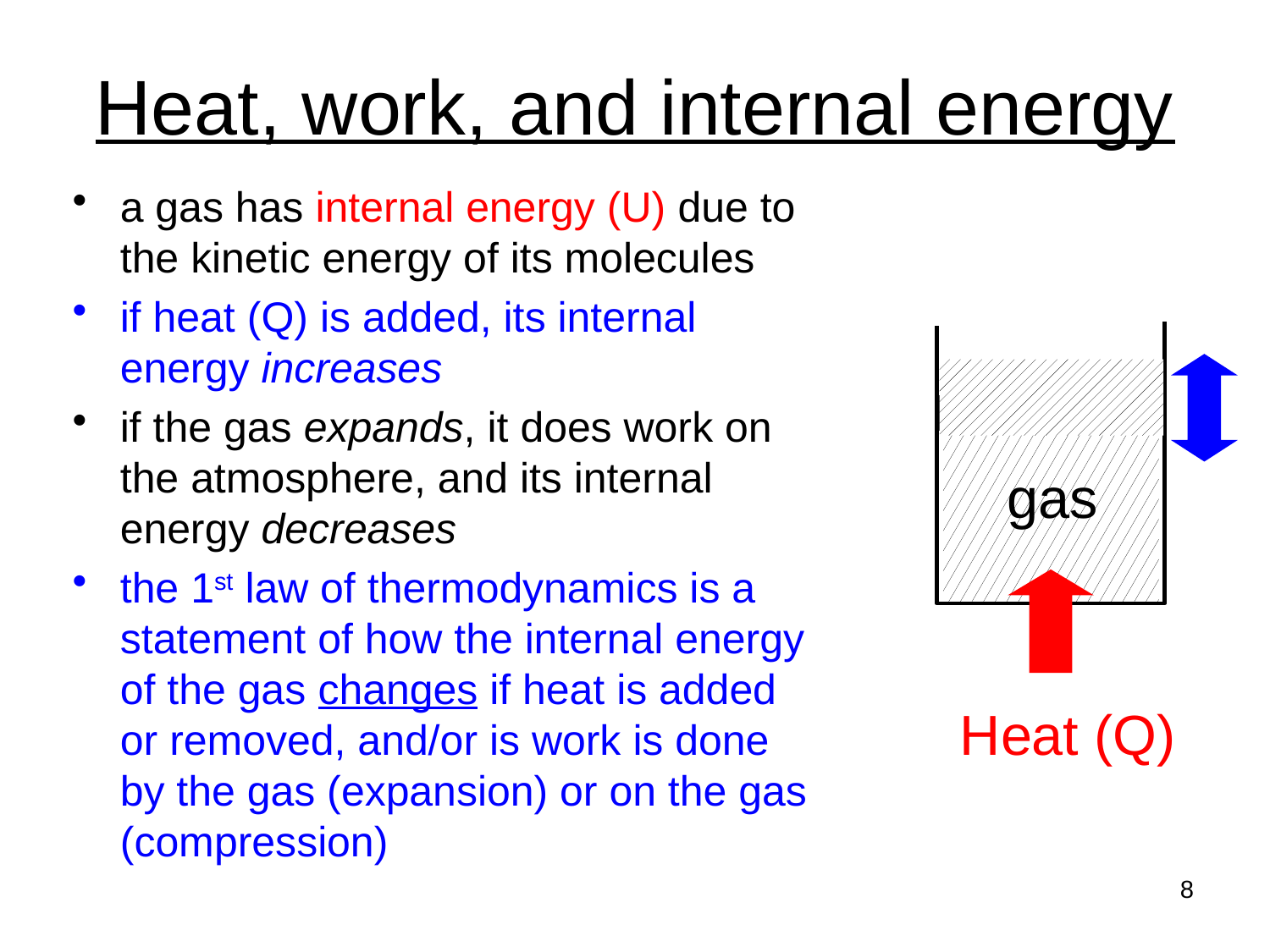

# Heat, work, and internal energy
a gas has internal energy (U) due to the kinetic energy of its molecules
if heat (Q) is added, its internal energy increases
if the gas expands, it does work on the atmosphere, and its internal energy decreases
the 1st law of thermodynamics is a statement of how the internal energy of the gas changes if heat is added or removed, and/or is work is done by the gas (expansion) or on the gas (compression)

gas

Heat (Q)
8